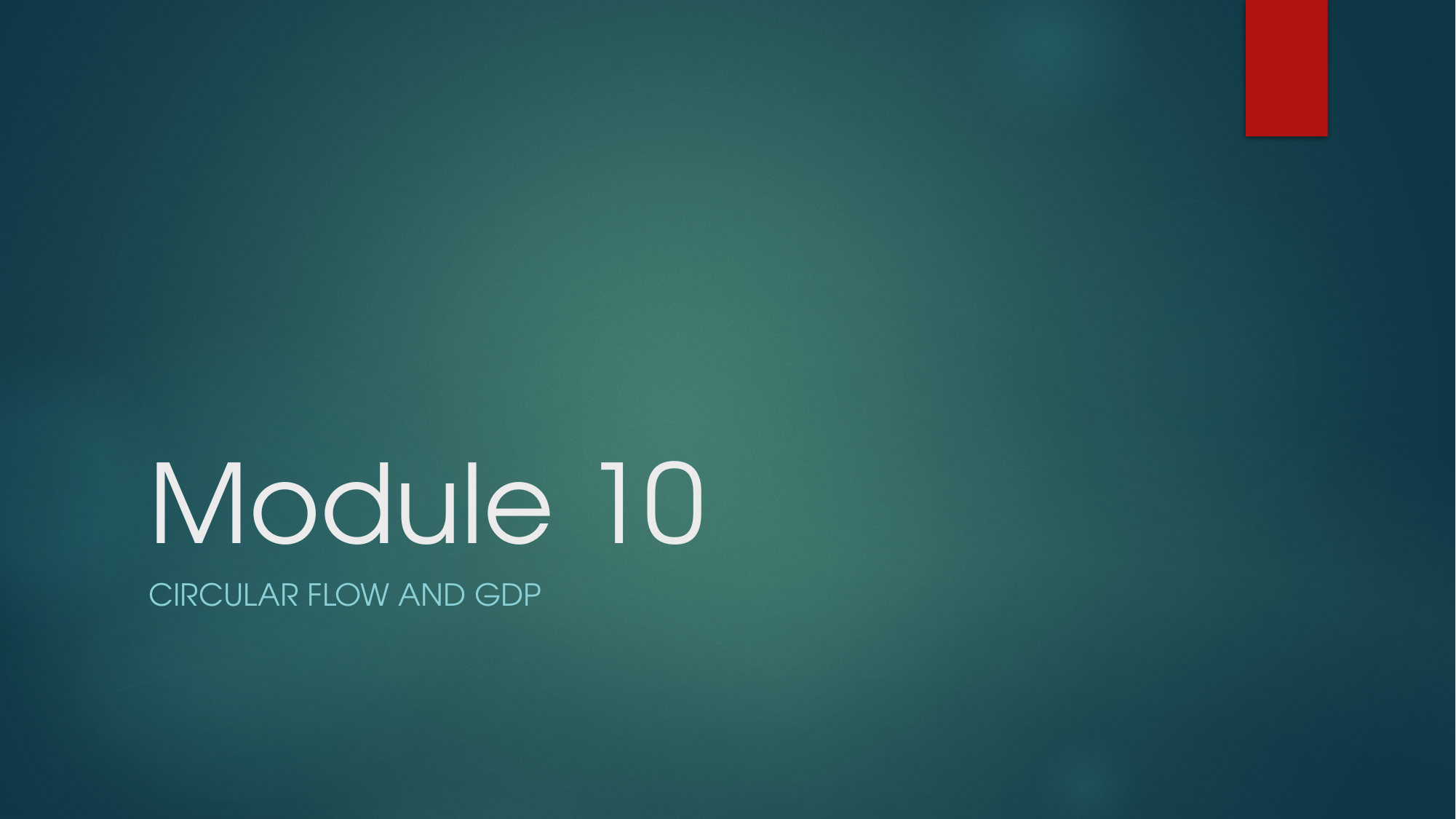

# Module 10
Circular flow and Gdp